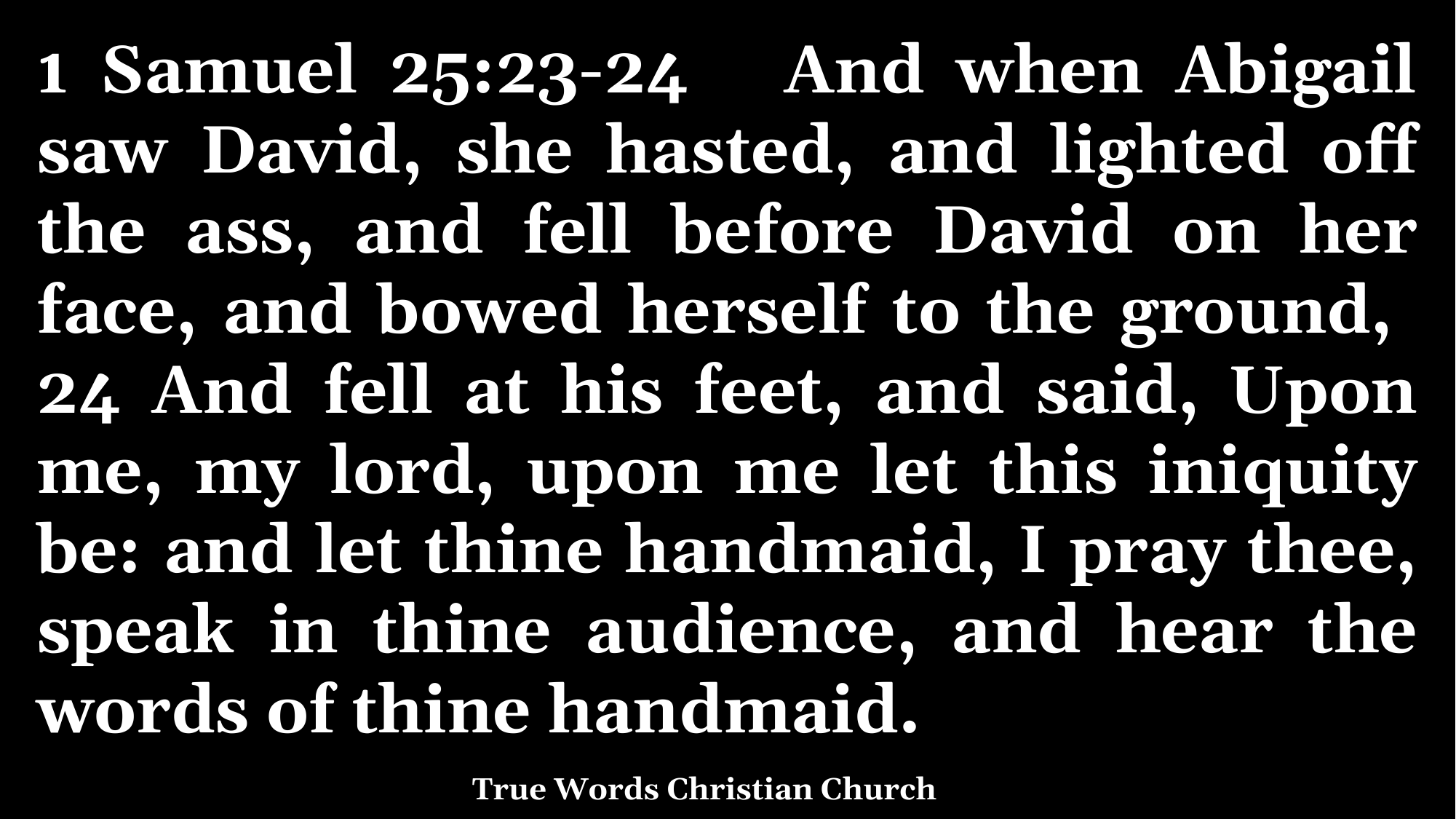

1 Samuel 25:23-24   And when Abigail saw David, she hasted, and lighted off the ass, and fell before David on her face, and bowed herself to the ground,  24 And fell at his feet, and said, Upon me, my lord, upon me let this iniquity be: and let thine handmaid, I pray thee, speak in thine audience, and hear the words of thine handmaid.
True Words Christian Church